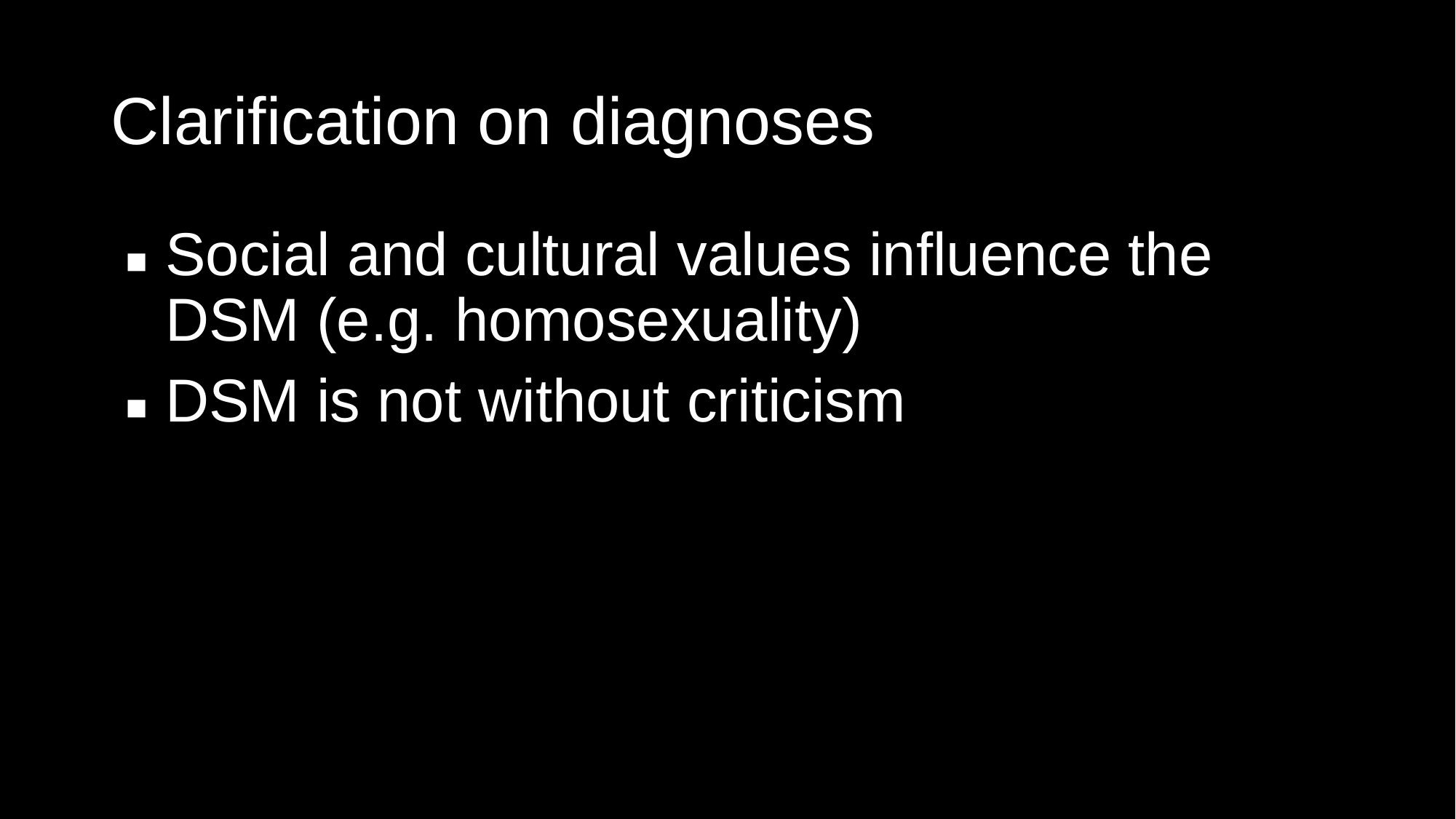

# Clarification on diagnoses
Social and cultural values influence the DSM (e.g. homosexuality)
DSM is not without criticism